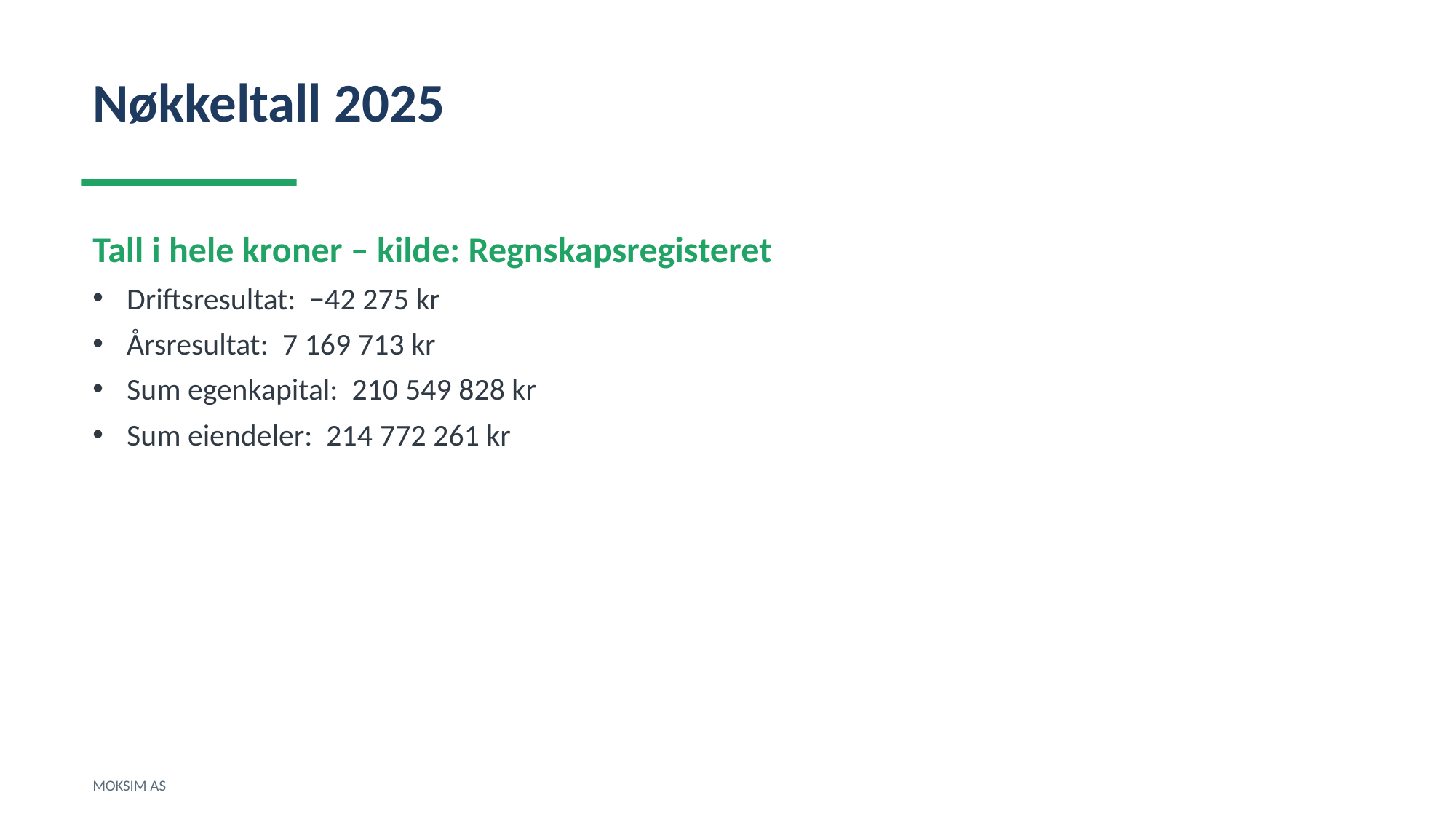

Nøkkeltall 2025

Tall i hele kroner – kilde: Regnskapsregisteret
Driftsresultat:  −42 275 kr
Årsresultat:  7 169 713 kr
Sum egenkapital:  210 549 828 kr
Sum eiendeler:  214 772 261 kr
MOKSIM AS